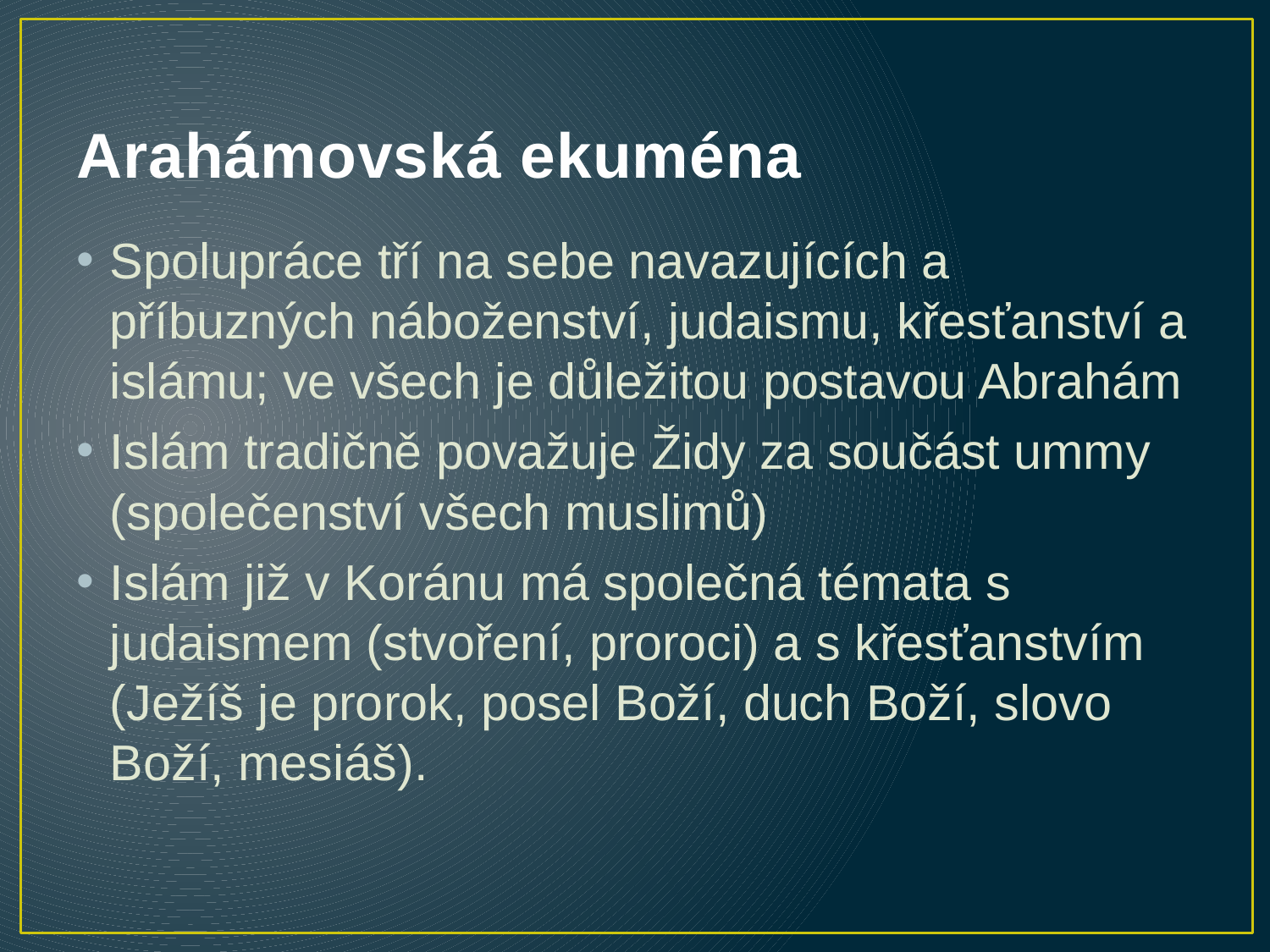

# Arahámovská ekuména
Spolupráce tří na sebe navazujících a příbuzných náboženství, judaismu, křesťanství a islámu; ve všech je důležitou postavou Abrahám
Islám tradičně považuje Židy za součást ummy (společenství všech muslimů)
Islám již v Koránu má společná témata s judaismem (stvoření, proroci) a s křesťanstvím (Ježíš je prorok, posel Boží, duch Boží, slovo Boží, mesiáš).